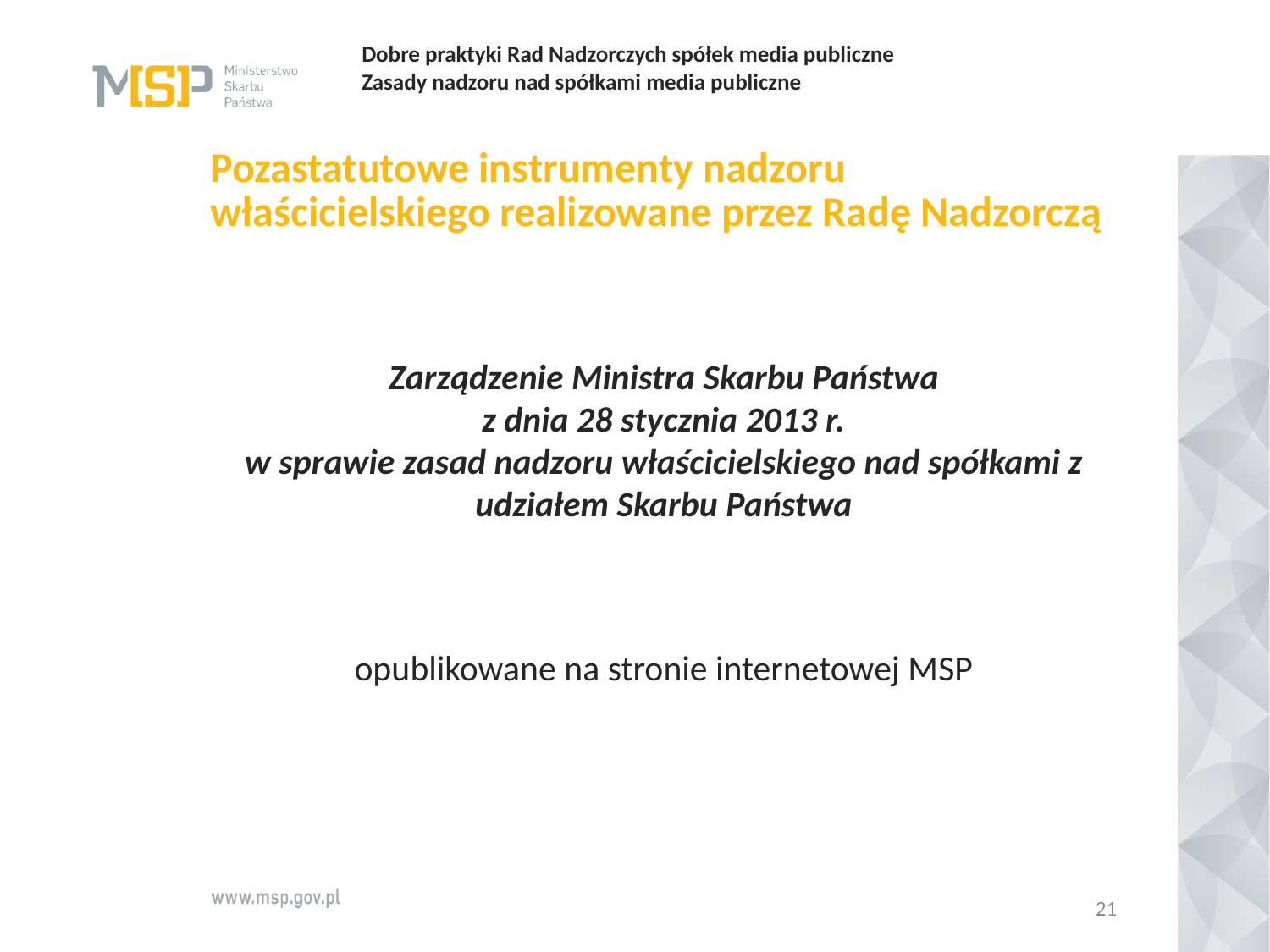

# Dobre praktyki Rad Nadzorczych spółek media publiczne   Zasady nadzoru nad spółkami media publiczne
Pozastatutowe instrumenty nadzoru właścicielskiego realizowane przez Radę Nadzorczą

Zarządzenie Ministra Skarbu Państwa
 z dnia 28 stycznia 2013 r.
w sprawie zasad nadzoru właścicielskiego nad spółkami z udziałem Skarbu Państwa

opublikowane na stronie internetowej MSP

21